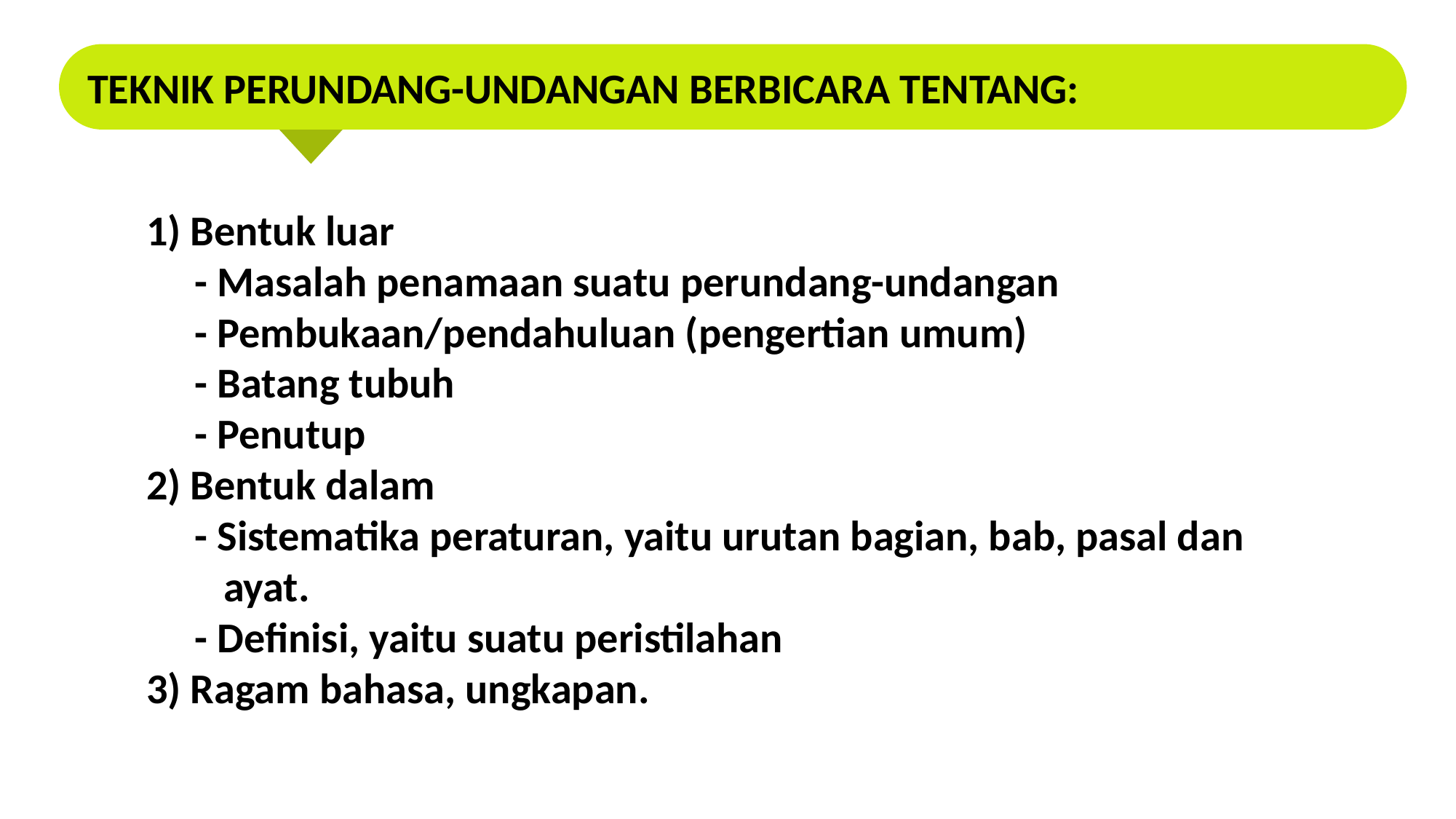

TEKNIK PERUNDANG-UNDANGAN BERBICARA TENTANG:

1) Bentuk luar
     - Masalah penamaan suatu perundang-undangan
     - Pembukaan/pendahuluan (pengertian umum)
     - Batang tubuh
     - Penutup
2) Bentuk dalam
     - Sistematika peraturan, yaitu urutan bagian, bab, pasal dan
        ayat.
     - Definisi, yaitu suatu peristilahan
3) Ragam bahasa, ungkapan.
7